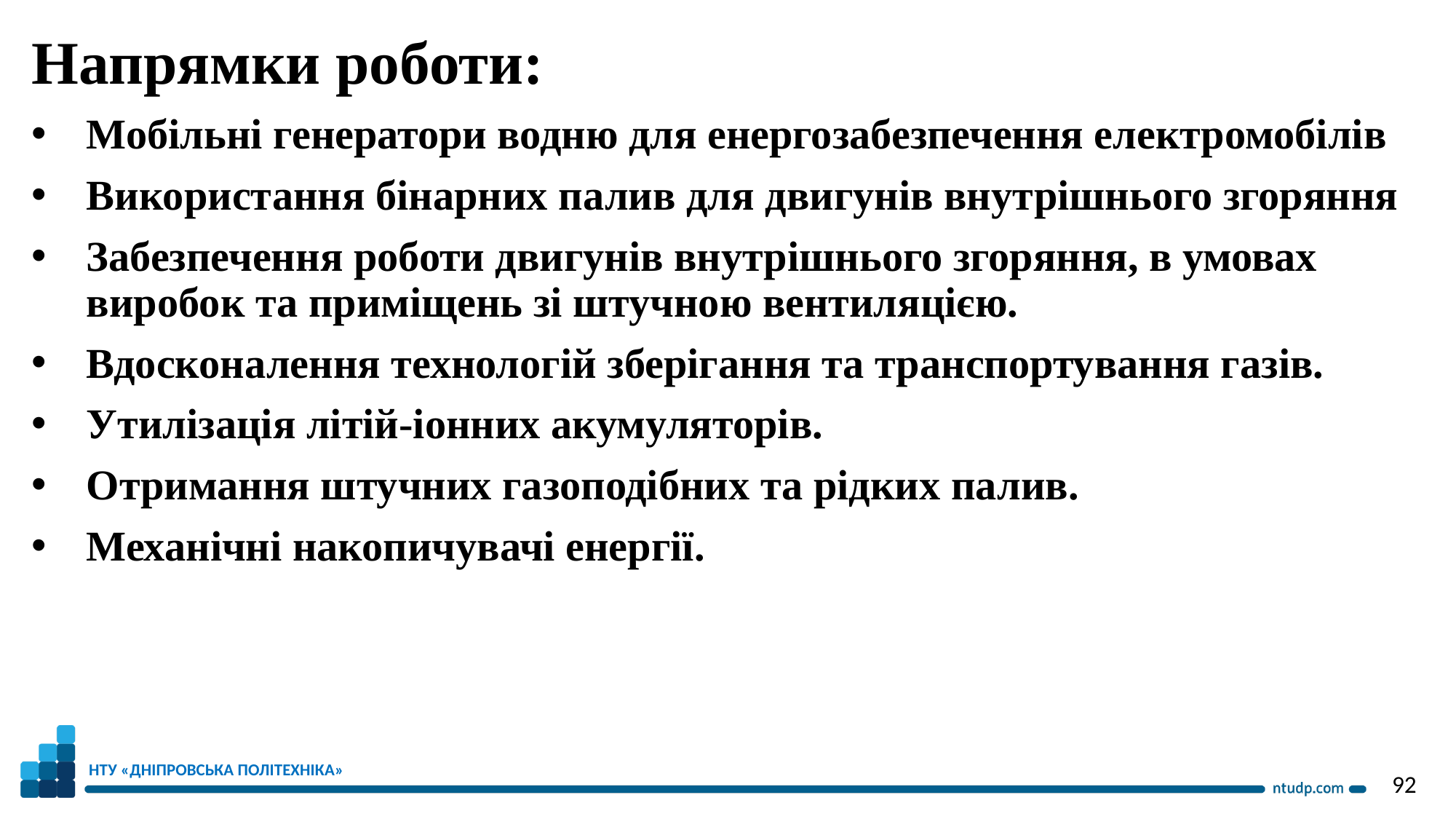

Напрямки роботи:
Мобільні генератори водню для енергозабезпечення електромобілів
Використання бінарних палив для двигунів внутрішнього згоряння
Забезпечення роботи двигунів внутрішнього згоряння, в умовах виробок та приміщень зі штучною вентиляцією.
Вдосконалення технологій зберігання та транспортування газів.
Утилізація літій-іонних акумуляторів.
Отримання штучних газоподібних та рідких палив.
Механічні накопичувачі енергії.

НТУ «ДНІПРОВСЬКА ПОЛІТЕХНІКА»